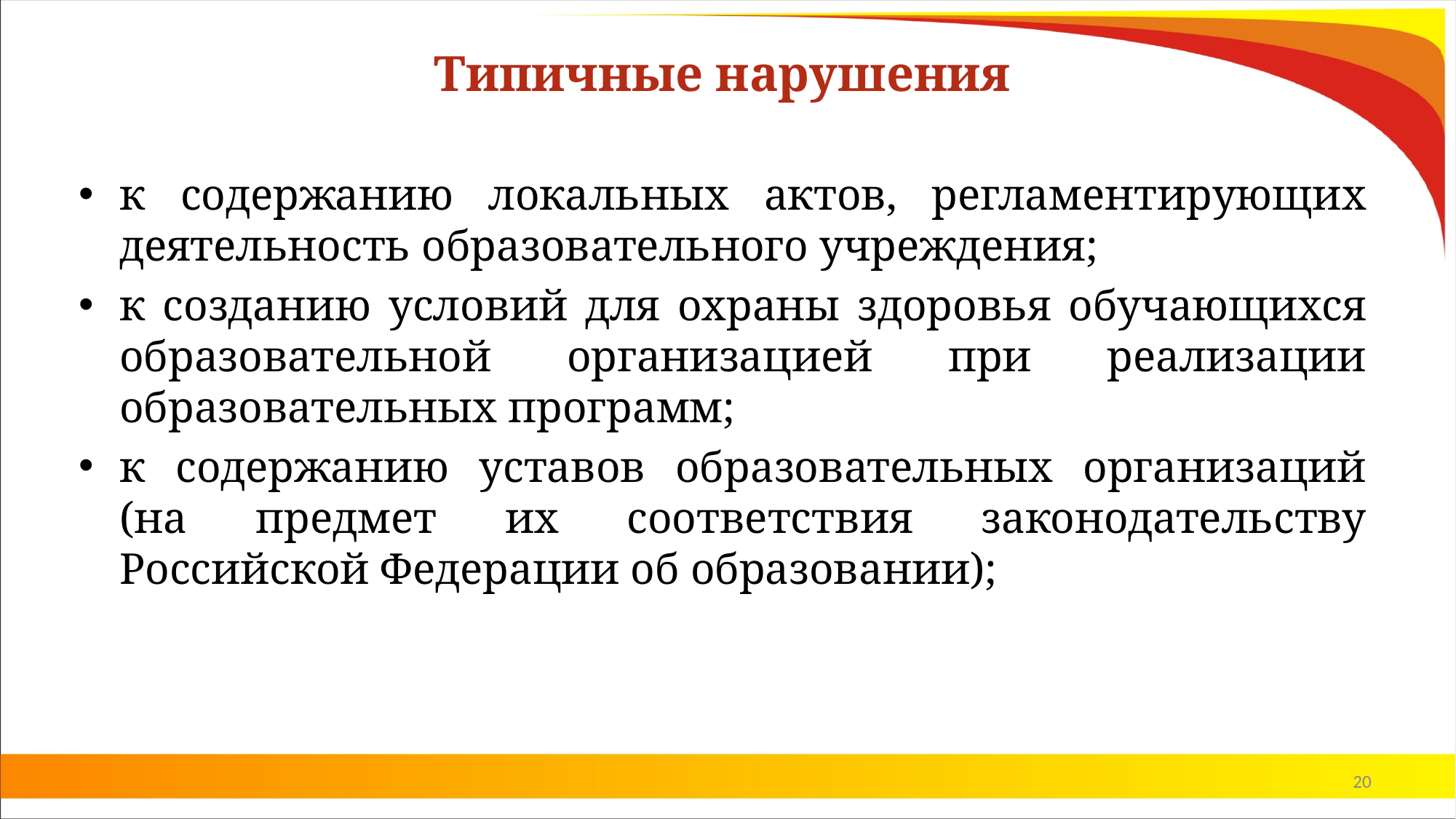

Типичные нарушения

к содержанию локальных актов, регламентирующих деятельность образовательного учреждения;
к созданию условий для охраны здоровья обучающихся образовательной организацией при реализации образовательных программ;
к содержанию уставов образовательных организаций (на предмет их соответствия законодательству Российской Федерации об образовании);
20